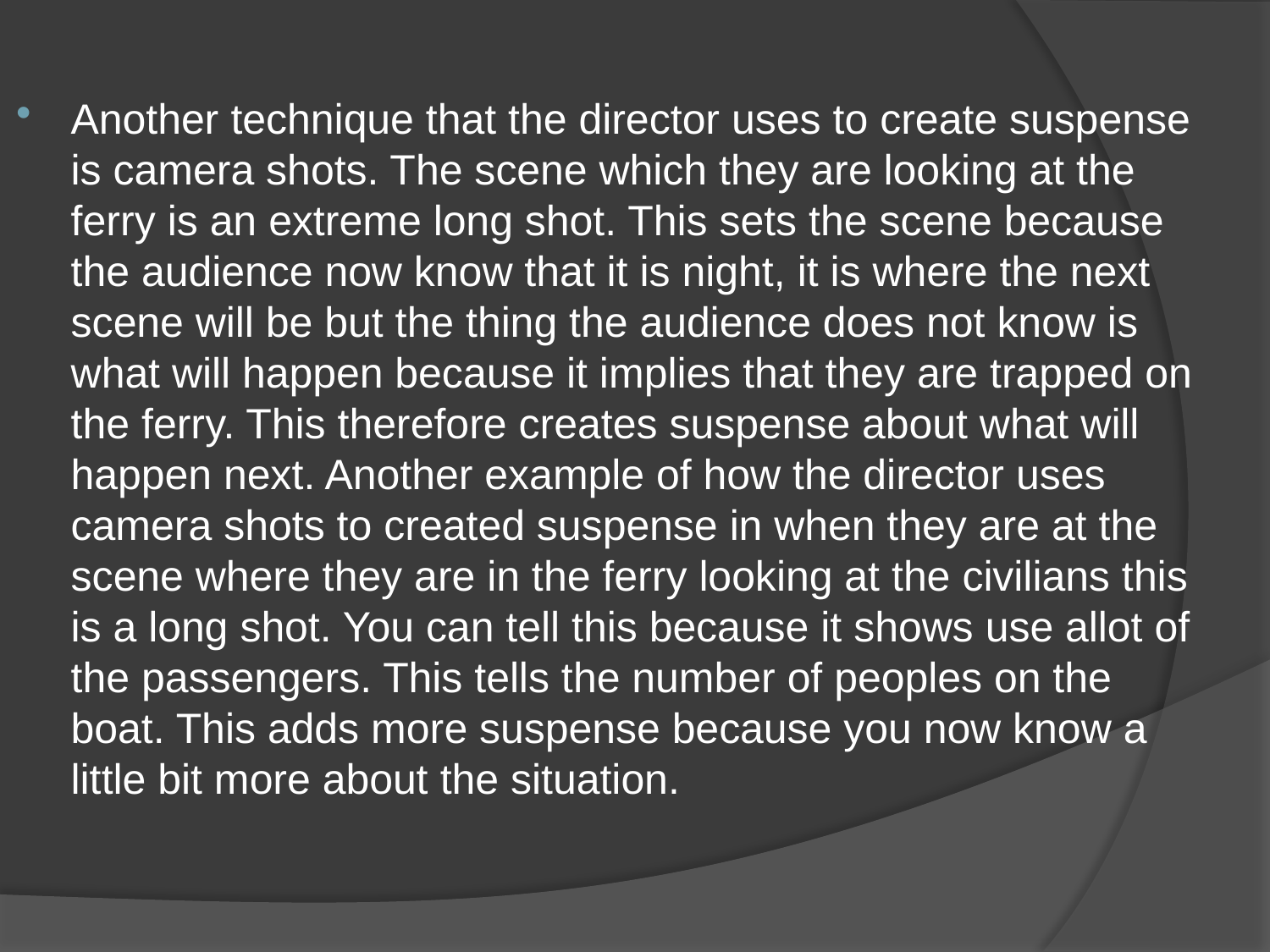

Another technique that the director uses to create suspense is camera shots. The scene which they are looking at the ferry is an extreme long shot. This sets the scene because the audience now know that it is night, it is where the next scene will be but the thing the audience does not know is what will happen because it implies that they are trapped on the ferry. This therefore creates suspense about what will happen next. Another example of how the director uses camera shots to created suspense in when they are at the scene where they are in the ferry looking at the civilians this is a long shot. You can tell this because it shows use allot of the passengers. This tells the number of peoples on the boat. This adds more suspense because you now know a little bit more about the situation.